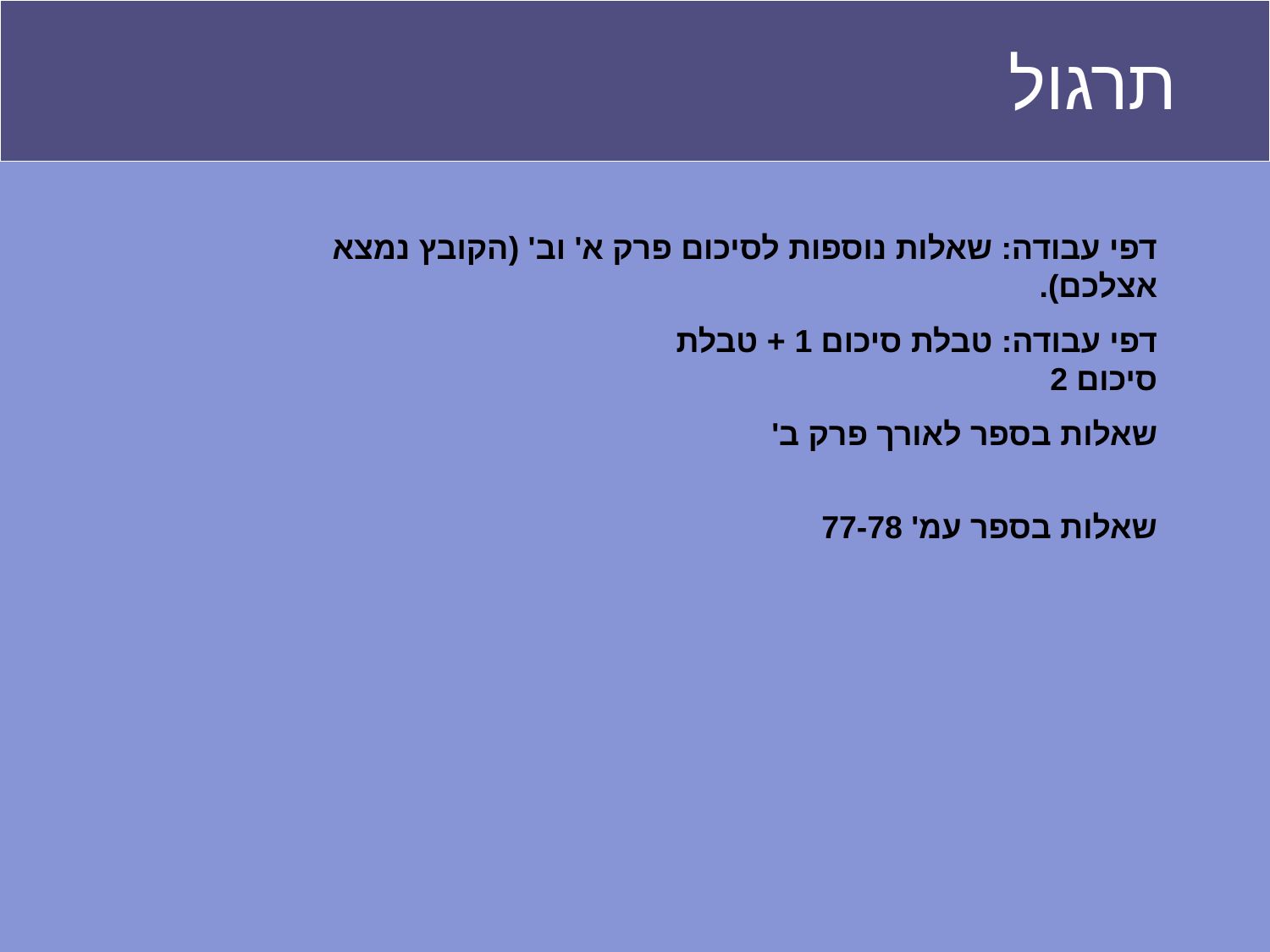

# תרגול
דפי עבודה: שאלות נוספות לסיכום פרק א' וב' (הקובץ נמצא אצלכם).
דפי עבודה: טבלת סיכום 1 + טבלת סיכום 2
שאלות בספר לאורך פרק ב'
שאלות בספר עמ' 77-78